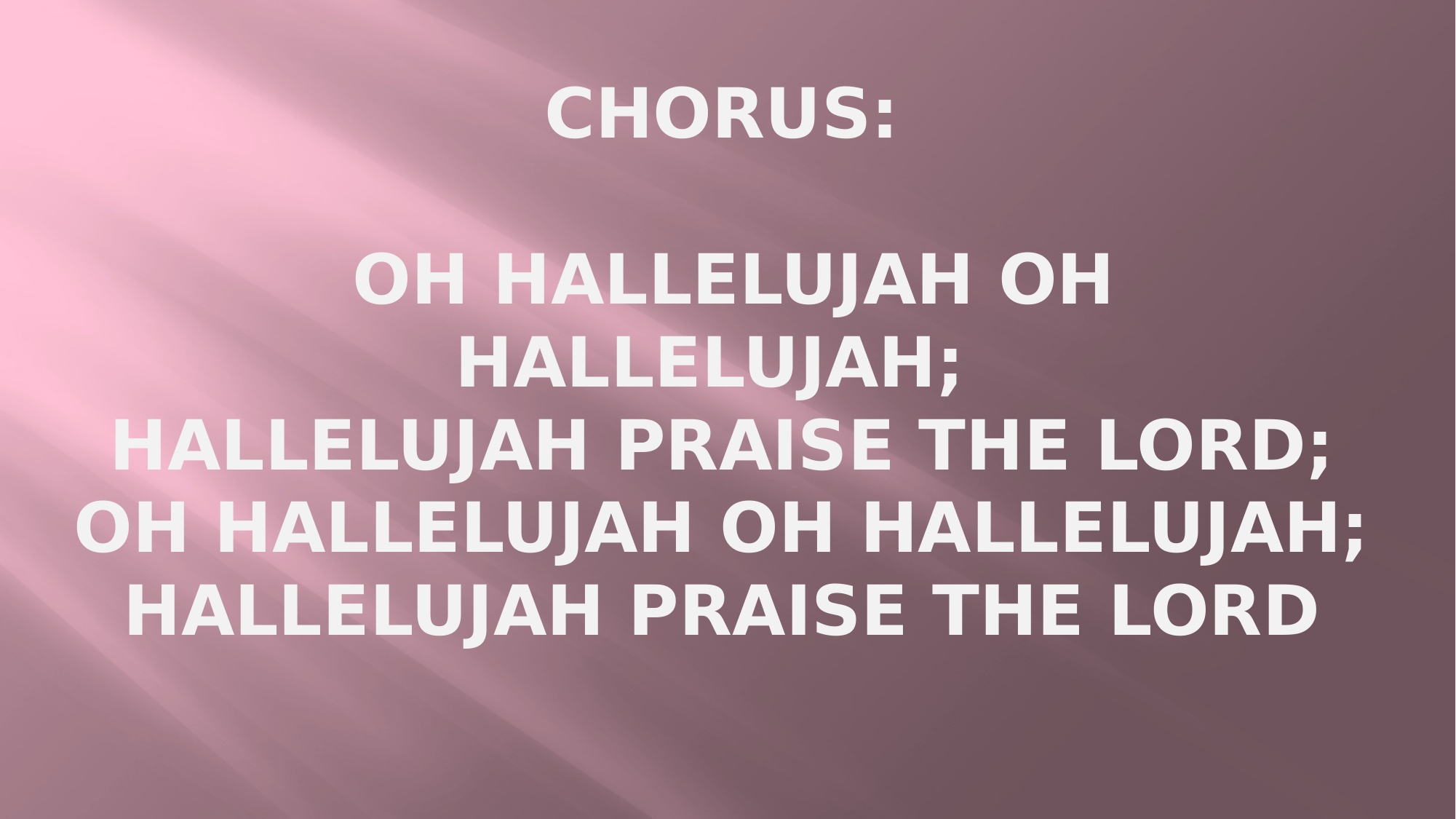

# CHORUS: Oh hallelujah Oh hallelujah; Hallelujah praise the Lord; Oh hallelujah Oh hallelujah; Hallelujah praise the Lord